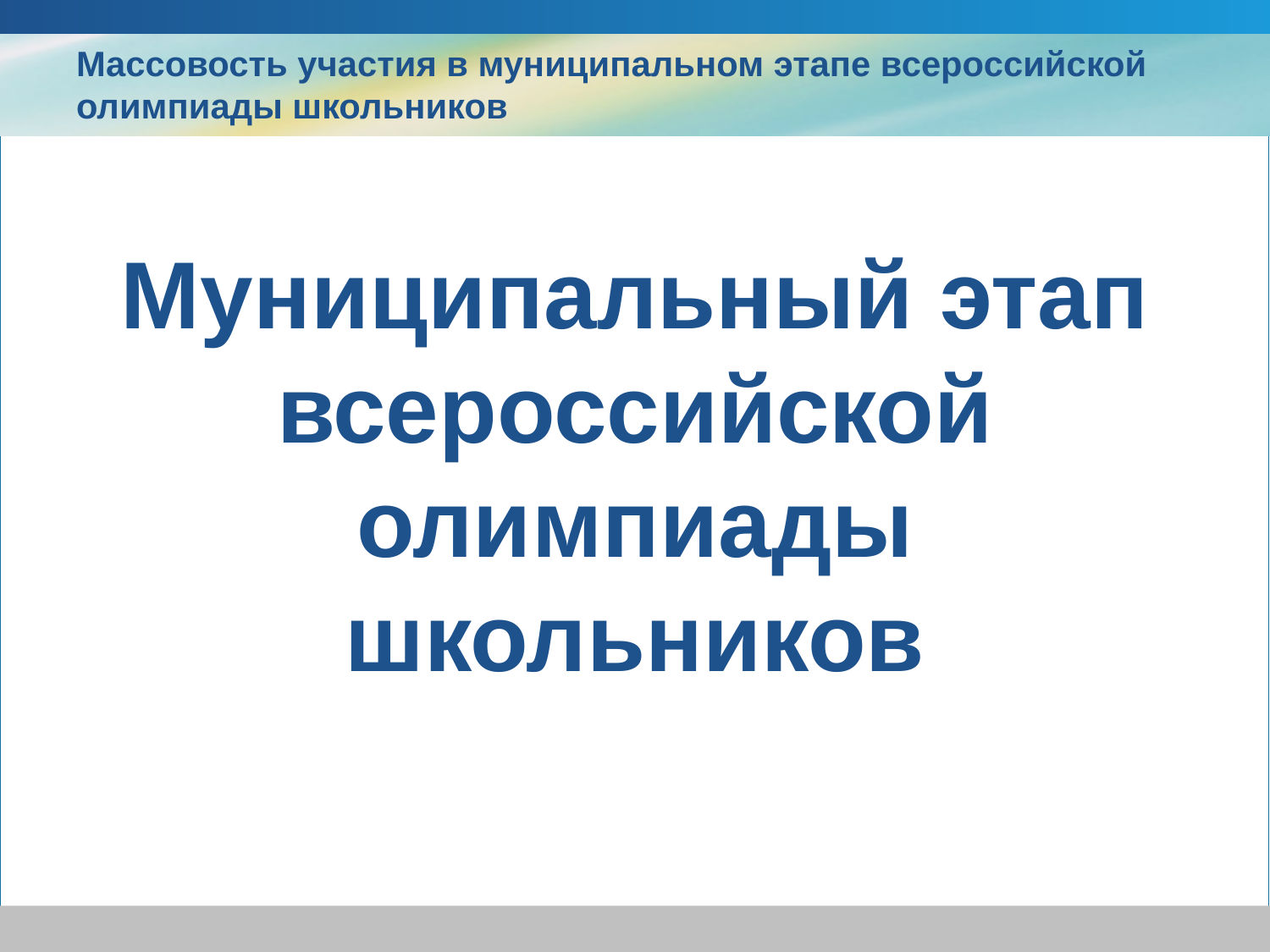

# Массовость участия в муниципальном этапе всероссийской олимпиады школьников

Муниципальный этап всероссийской олимпиады школьников